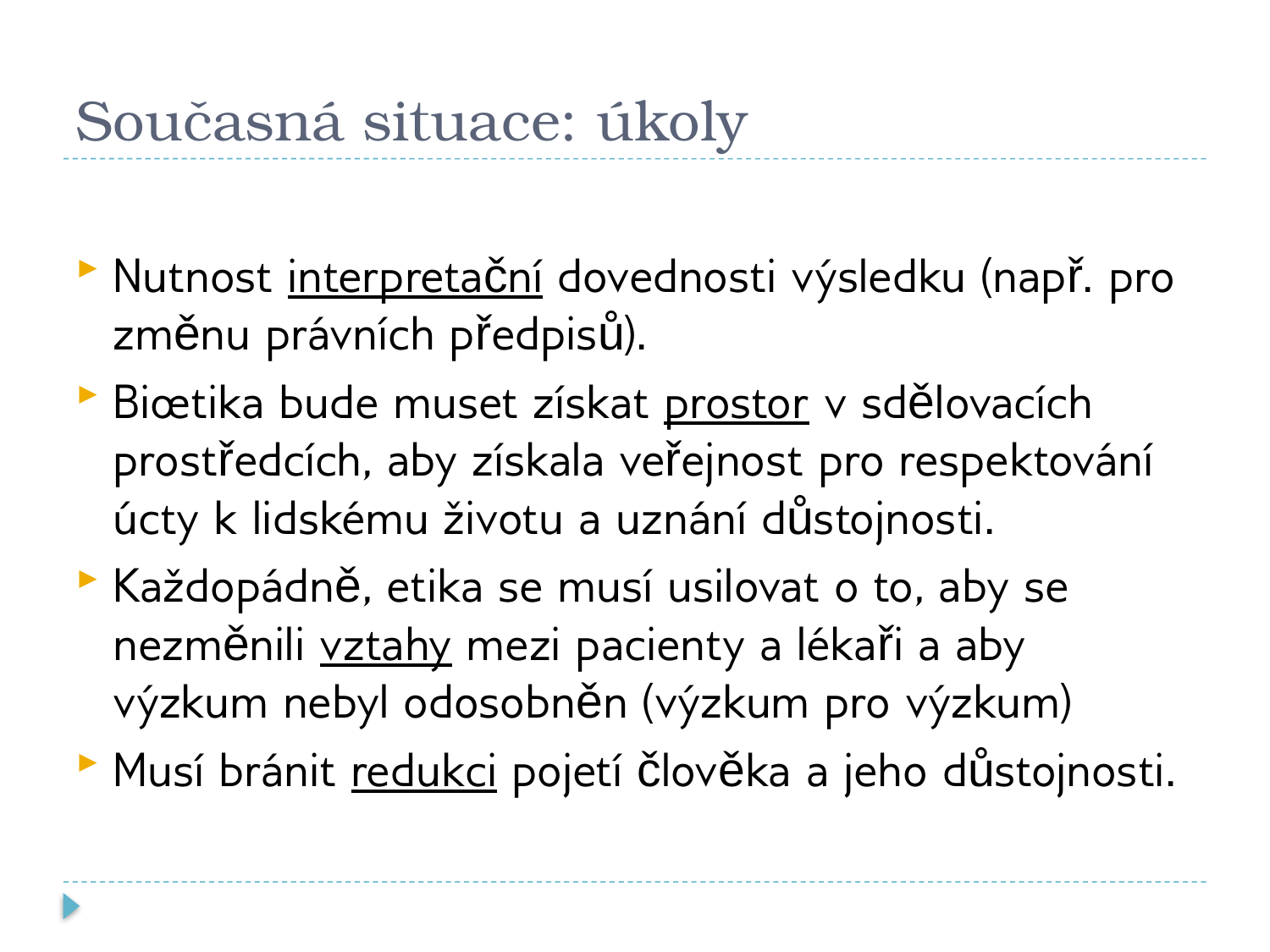

# Současná situace: úkoly

Nutnost interpretační dovednosti výsledku (např. pro změnu právních předpisů).
Bioetika bude muset získat prostor v sdělovacích prostředcích, aby získala veřejnost pro respektování úcty k lidskému životu a uznání důstojnosti.
Každopádně, etika se musí usilovat o to, aby se nezměnili vztahy mezi pacienty a lékaři a aby výzkum nebyl odosobněn (výzkum pro výzkum)
Musí bránit redukci pojetí člověka a jeho důstojnosti.